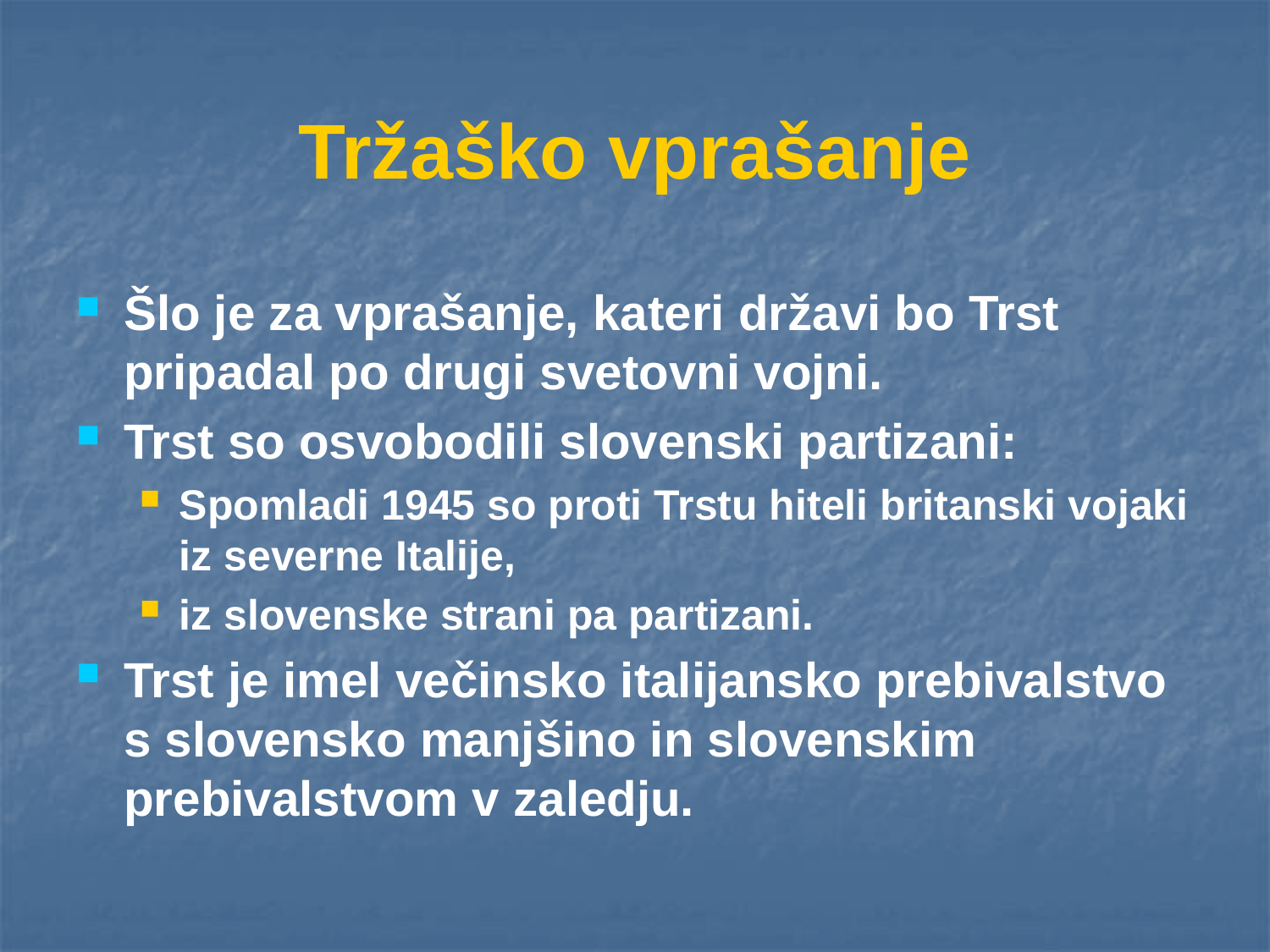

# Tržaško vprašanje
Šlo je za vprašanje, kateri državi bo Trst pripadal po drugi svetovni vojni.
Trst so osvobodili slovenski partizani:
Spomladi 1945 so proti Trstu hiteli britanski vojaki iz severne Italije,
iz slovenske strani pa partizani.
Trst je imel večinsko italijansko prebivalstvo s slovensko manjšino in slovenskim prebivalstvom v zaledju.